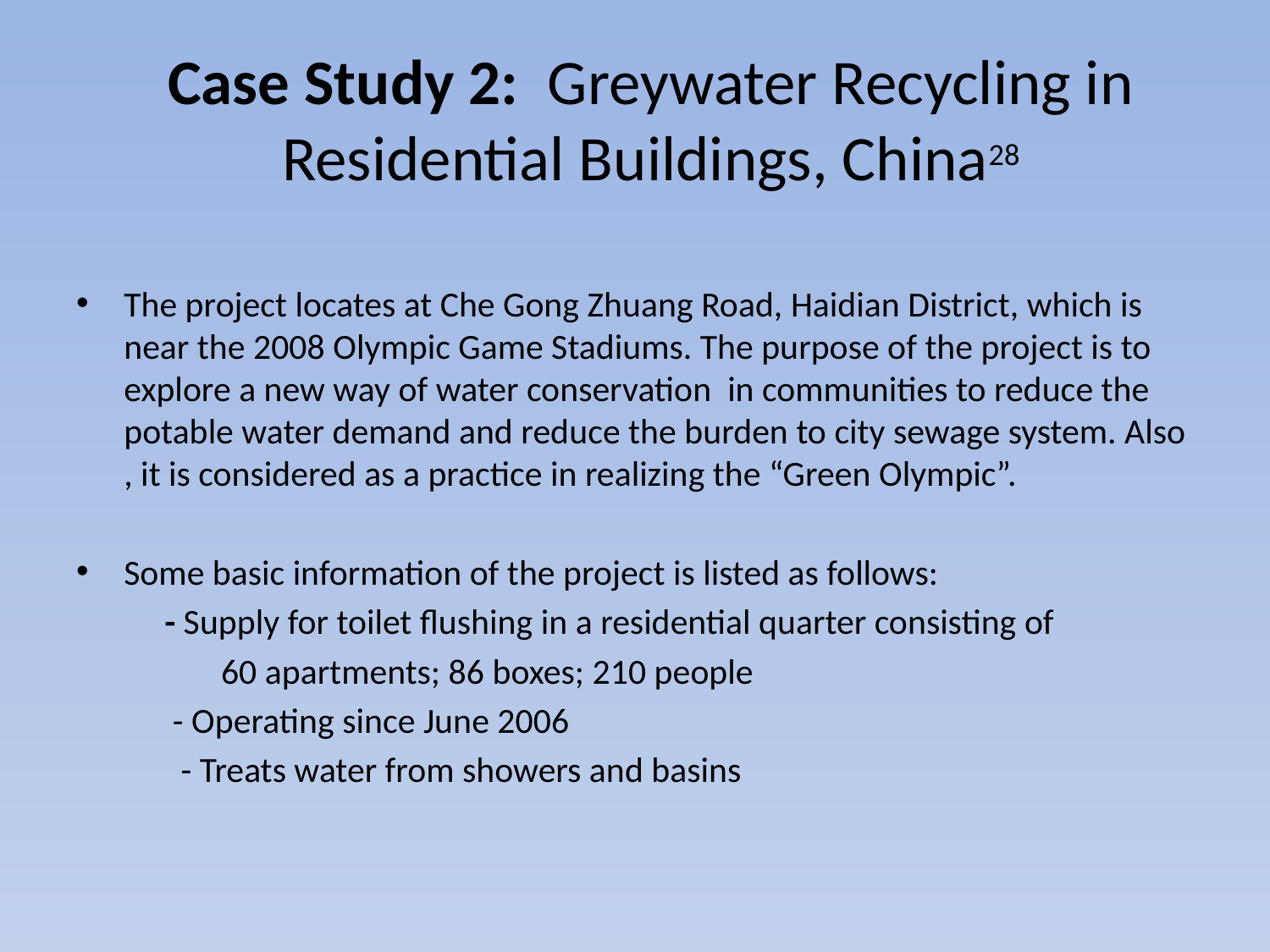

# Case Study 2:  Greywater Recycling in Residential Buildings, China28
The project locates at Che Gong Zhuang Road, Haidian District, which is near the 2008 Olympic Game Stadiums. The purpose of the project is to explore a new way of water conservation  in communities to reduce the potable water demand and reduce the burden to city sewage system. Also , it is considered as a practice in realizing the “Green Olympic”.

Some basic information of the project is listed as follows:
           - Supply for toilet flushing in a residential quarter consisting of
                  60 apartments; 86 boxes; 210 people
            - Operating since June 2006
             - Treats water from showers and basins